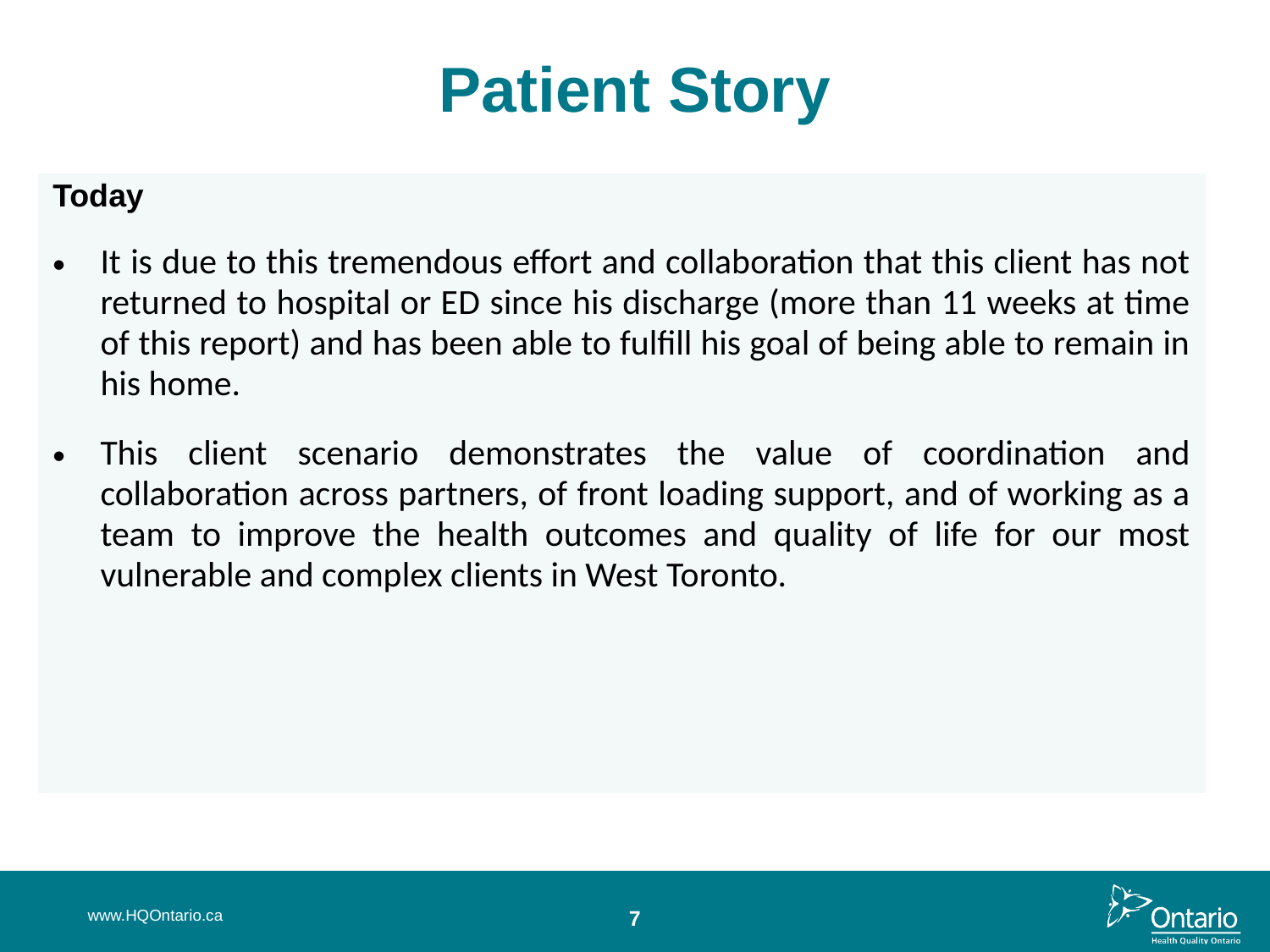

# Patient Story
| Today It is due to this tremendous effort and collaboration that this client has not returned to hospital or ED since his discharge (more than 11 weeks at time of this report) and has been able to fulfill his goal of being able to remain in his home. This client scenario demonstrates the value of coordination and collaboration across partners, of front loading support, and of working as a team to improve the health outcomes and quality of life for our most vulnerable and complex clients in West Toronto. |
| --- |
www.HQOntario.ca